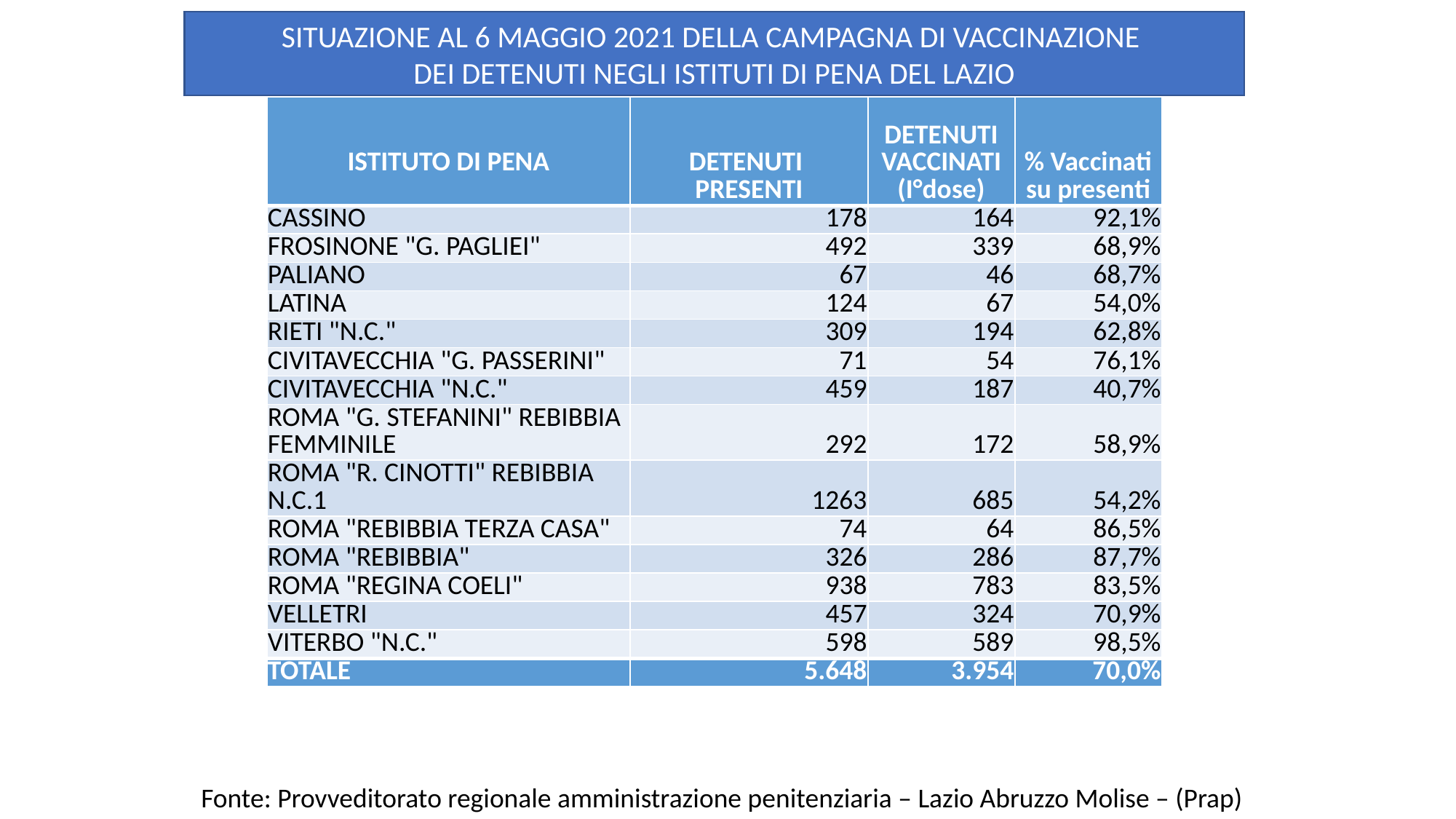

SITUAZIONE AL 6 MAGGIO 2021 DELLA CAMPAGNA DI VACCINAZIONE
DEI DETENUTI NEGLI ISTITUTI DI PENA DEL LAZIO
| ISTITUTO DI PENA | DETENUTI PRESENTI | DETENUTI VACCINATI (I°dose) | % Vaccinati su presenti |
| --- | --- | --- | --- |
| CASSINO | 178 | 164 | 92,1% |
| FROSINONE "G. PAGLIEI" | 492 | 339 | 68,9% |
| PALIANO | 67 | 46 | 68,7% |
| LATINA | 124 | 67 | 54,0% |
| RIETI "N.C." | 309 | 194 | 62,8% |
| CIVITAVECCHIA "G. PASSERINI" | 71 | 54 | 76,1% |
| CIVITAVECCHIA "N.C." | 459 | 187 | 40,7% |
| ROMA "G. STEFANINI" REBIBBIA FEMMINILE | 292 | 172 | 58,9% |
| ROMA "R. CINOTTI" REBIBBIA N.C.1 | 1263 | 685 | 54,2% |
| ROMA "REBIBBIA TERZA CASA" | 74 | 64 | 86,5% |
| ROMA "REBIBBIA" | 326 | 286 | 87,7% |
| ROMA "REGINA COELI" | 938 | 783 | 83,5% |
| VELLETRI | 457 | 324 | 70,9% |
| VITERBO "N.C." | 598 | 589 | 98,5% |
| TOTALE | 5.648 | 3.954 | 70,0% |
Fonte: Provveditorato regionale amministrazione penitenziaria – Lazio Abruzzo Molise – (Prap)